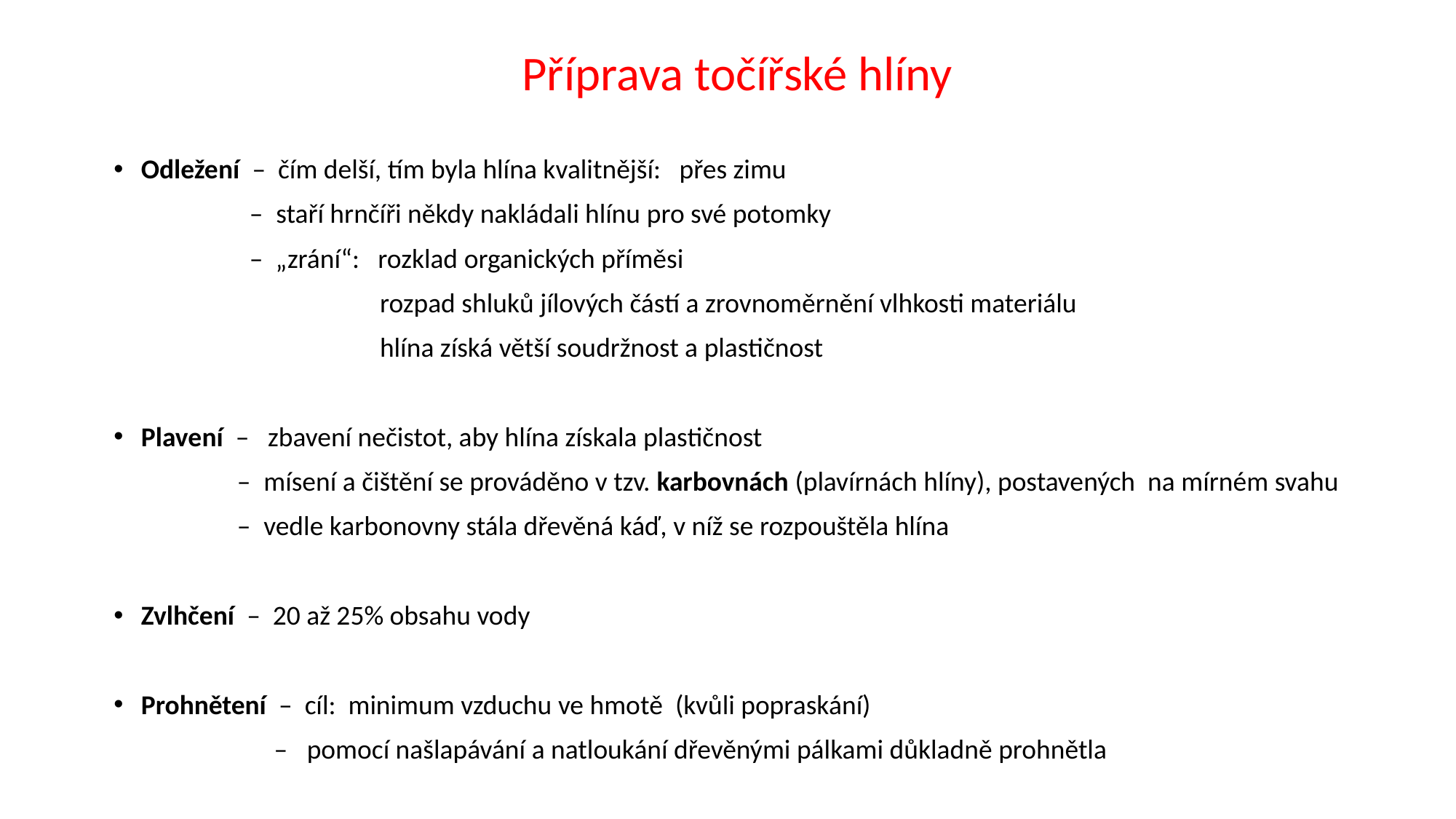

# Příprava točířské hlíny
Odležení  –  čím delší, tím byla hlína kvalitnější:   přes zimu
                      –  staří hrnčíři někdy nakládali hlínu pro své potomky
                      –  „zrání“:   rozklad organických příměsi
                                           rozpad shluků jílových částí a zrovnoměrnění vlhkosti materiálu
                                           hlína získá větší soudržnost a plastičnost

Plavení  –   zbavení nečistot, aby hlína získala plastičnost
                    –  mísení a čištění se prováděno v tzv. karbovnách (plavírnách hlíny), postavených  na mírném svahu
                    –  vedle karbonovny stála dřevěná káď, v níž se rozpouštěla hlína

Zvlhčení  –  20 až 25% obsahu vody

Prohnětení  –  cíl:  minimum vzduchu ve hmotě  (kvůli popraskání)
                          –   pomocí našlapávání a natloukání dřevěnými pálkami důkladně prohnětla